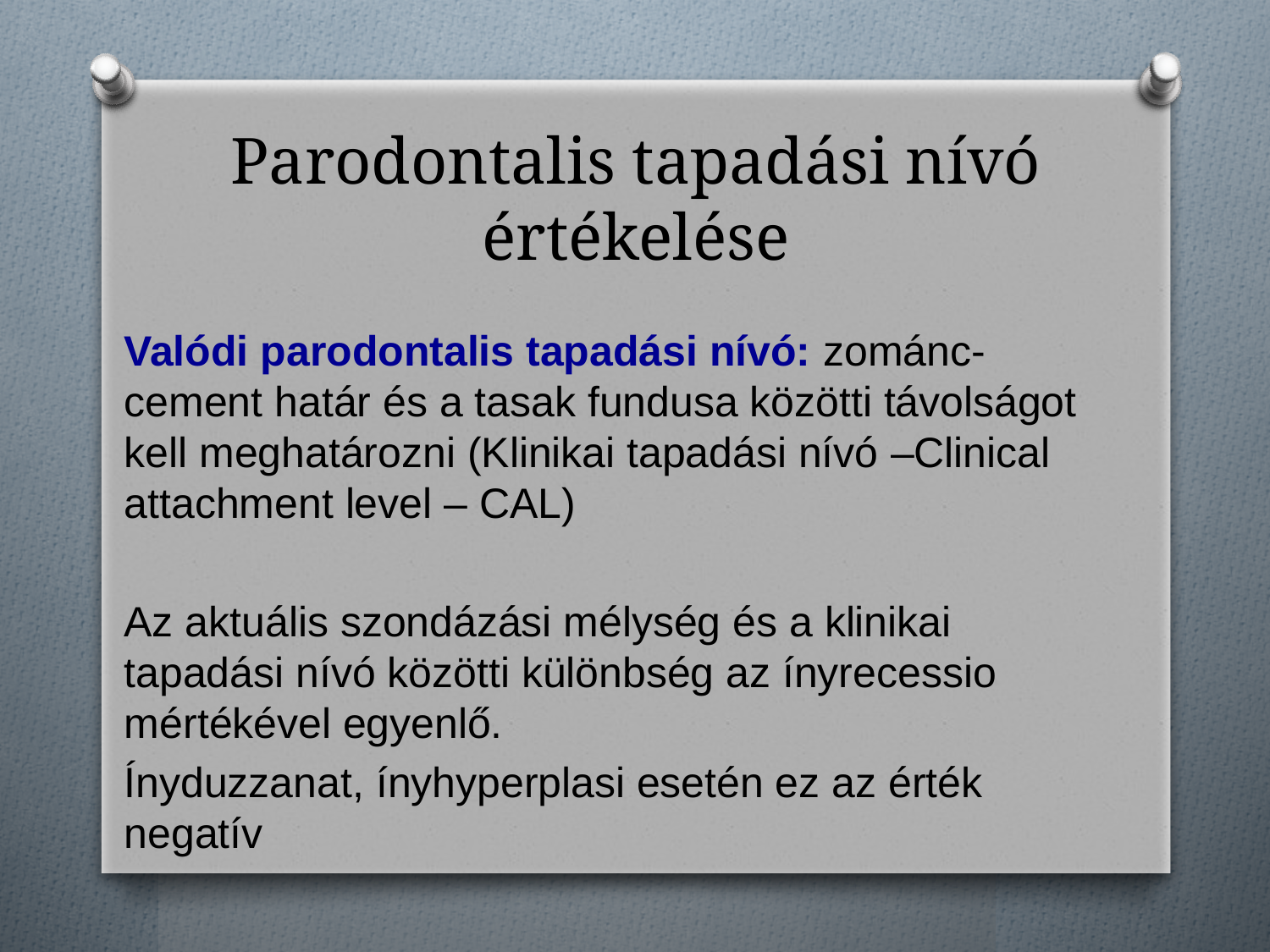

# Parodontalis tapadási nívó értékelése
Valódi parodontalis tapadási nívó: zománc-cement határ és a tasak fundusa közötti távolságot kell meghatározni (Klinikai tapadási nívó –Clinical attachment level – CAL)

Az aktuális szondázási mélység és a klinikai tapadási nívó közötti különbség az ínyrecessio mértékével egyenlő.
Ínyduzzanat, ínyhyperplasi esetén ez az érték negatív